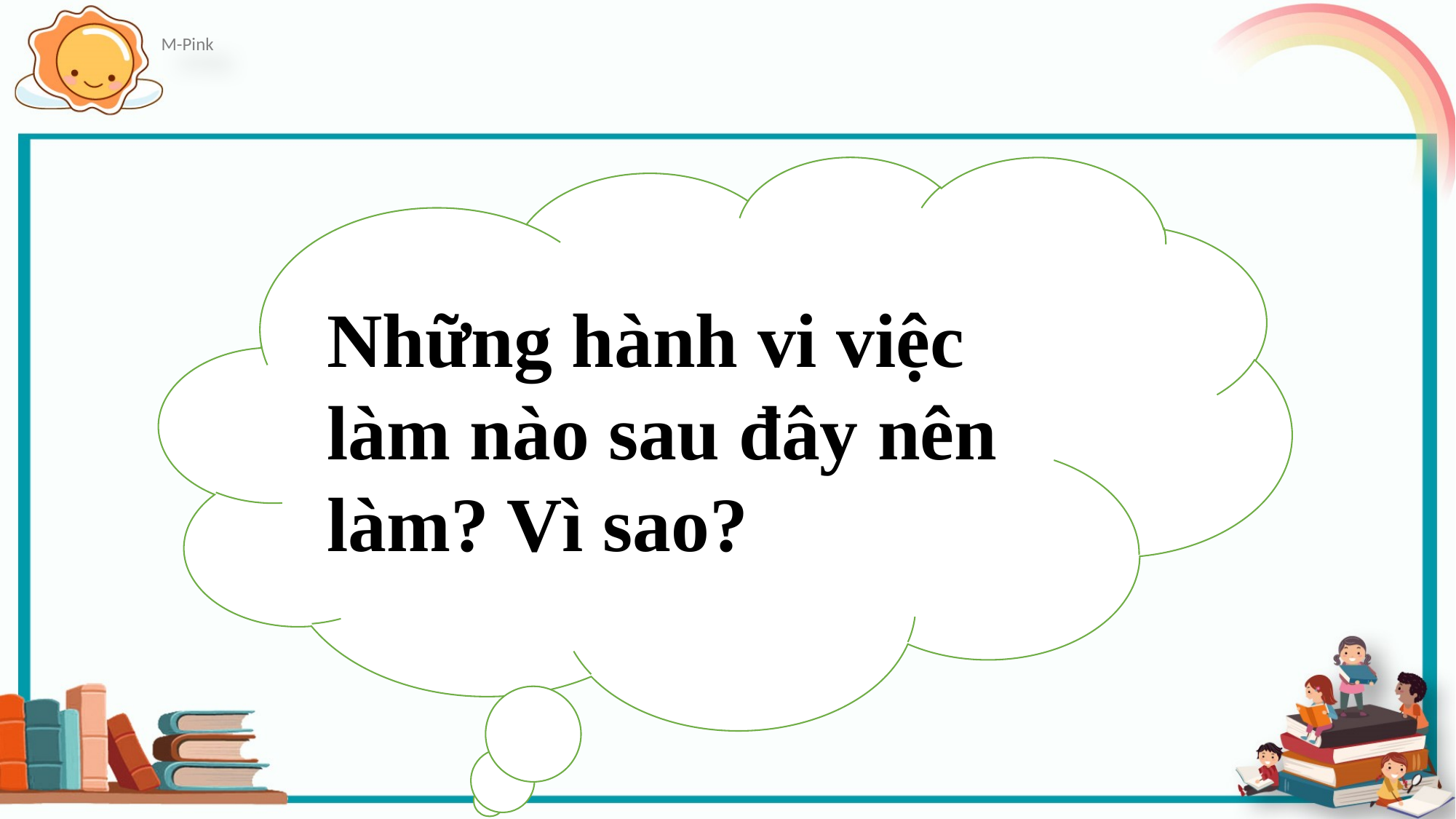

Những hành vi việc làm nào sau đây nên làm? Vì sao?